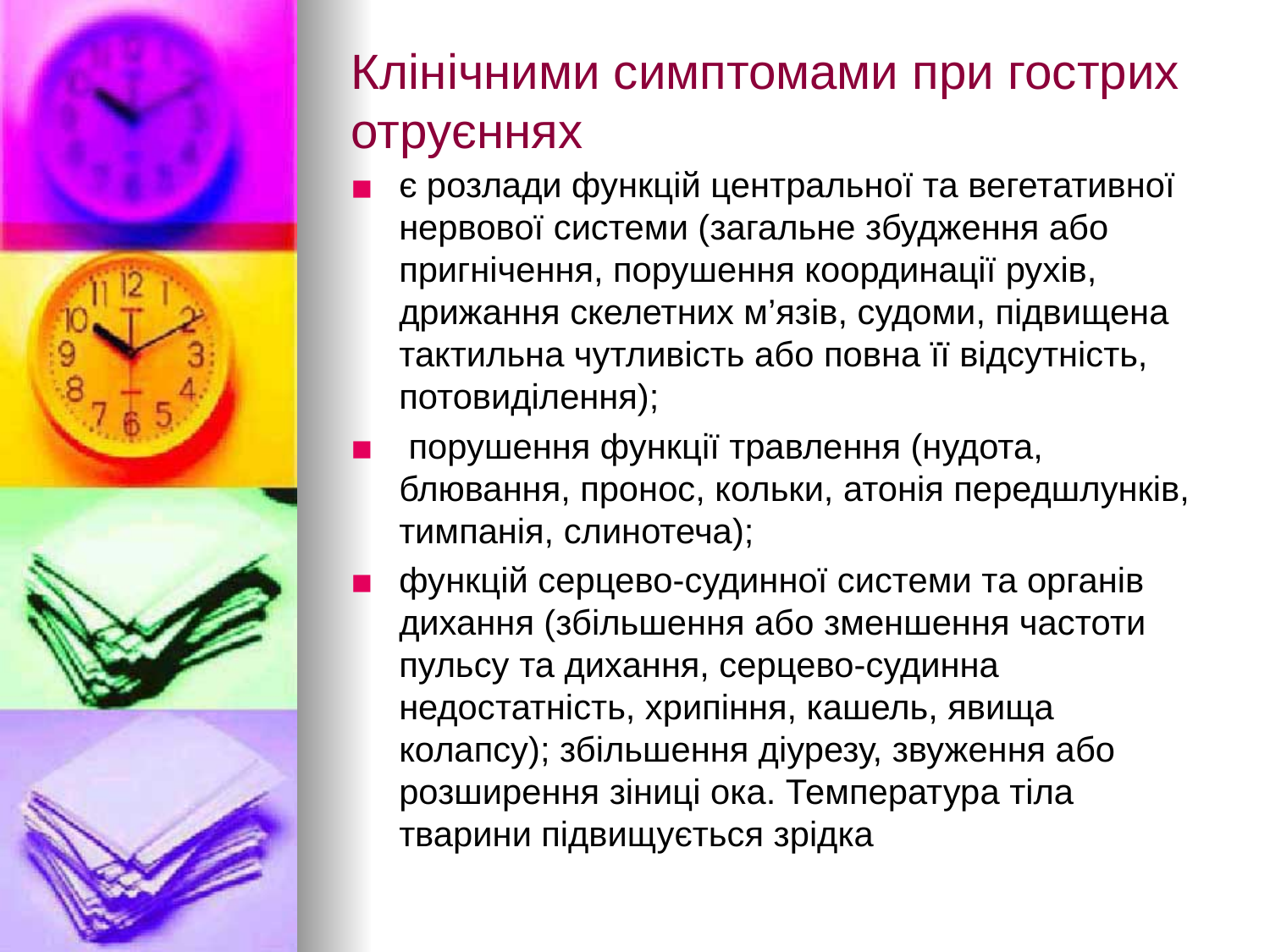

# Клінічними симптомами при гострих отруєннях
є розлади функцій центральної та вегетативної нервової системи (загальне збудження або пригнічення, порушення координації рухів, дрижання скелетних м’язів, судоми, підвищена тактильна чутливість або повна її відсутність, потовиділення);
 порушення функції травлення (нудота, блювання, пронос, кольки, атонія передшлунків, тимпанія, слинотеча);
функцій серцево-судинної системи та органів дихання (збільшення або зменшення частоти пульсу та дихання, серцево-судинна недостатність, хрипіння, кашель, явища колапсу); збільшення діурезу, звуження або розширення зіниці ока. Температура тіла тварини підвищується зрідка